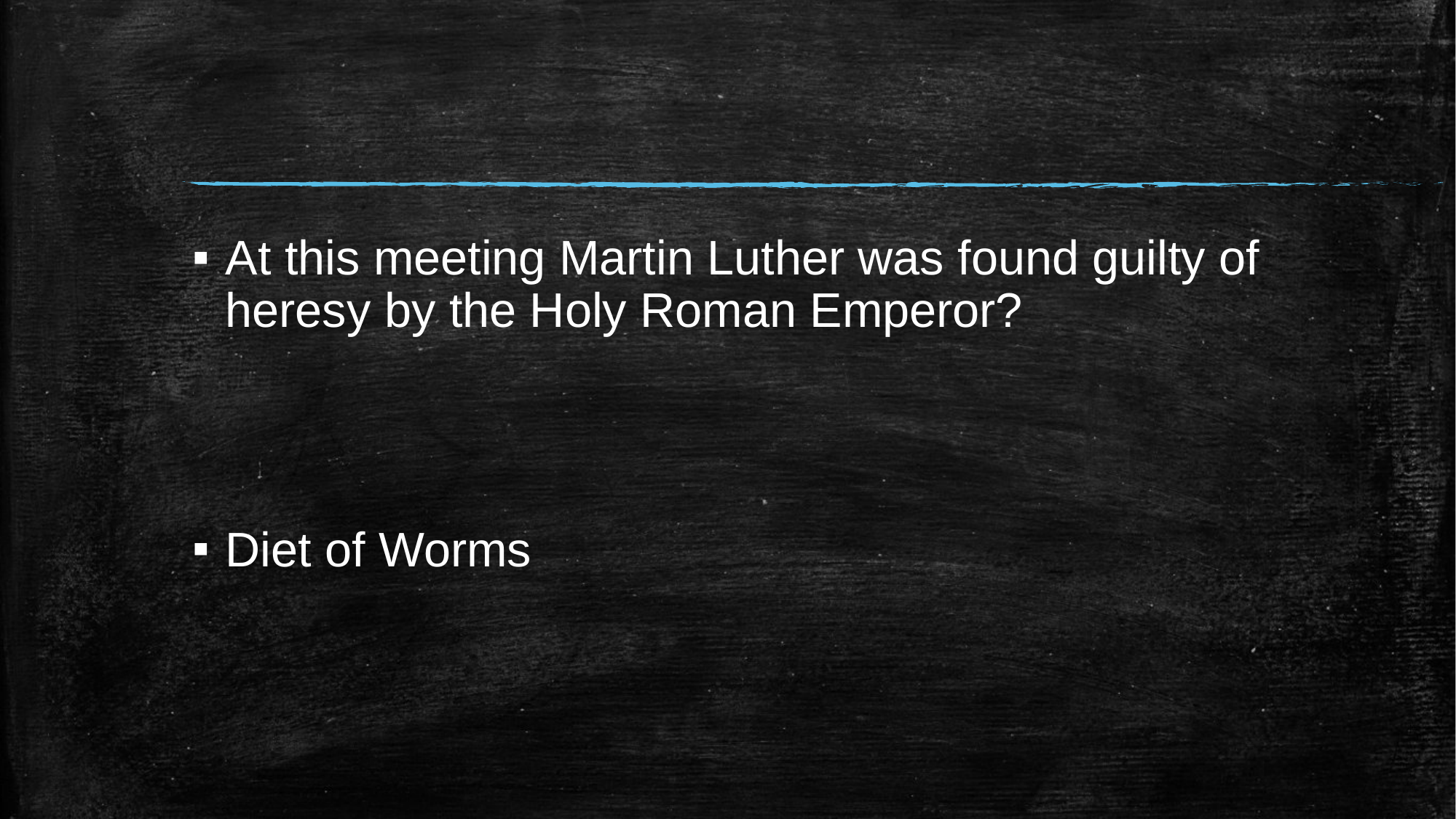

#
At this meeting Martin Luther was found guilty of heresy by the Holy Roman Emperor?

Diet of Worms